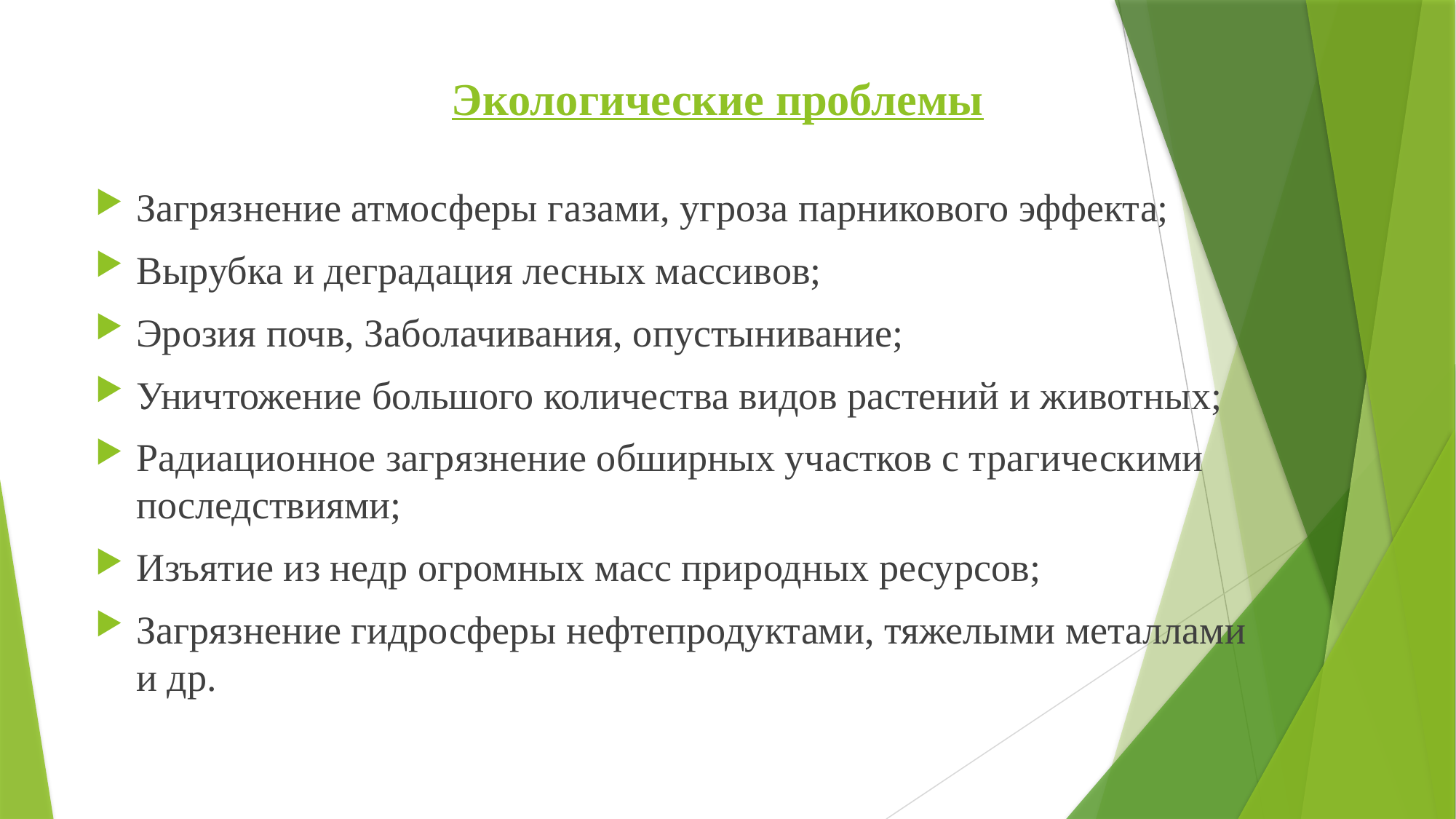

# Экологические проблемы
Загрязнение атмосферы газами, угроза парникового эффекта;
Вырубка и деградация лесных массивов;
Эрозия почв, Заболачивания, опустынивание;
Уничтожение большого количества видов растений и животных;
Радиационное загрязнение обширных участков с трагическими последствиями;
Изъятие из недр огромных масс природных ресурсов;
Загрязнение гидросферы нефтепродуктами, тяжелыми металлами и др.